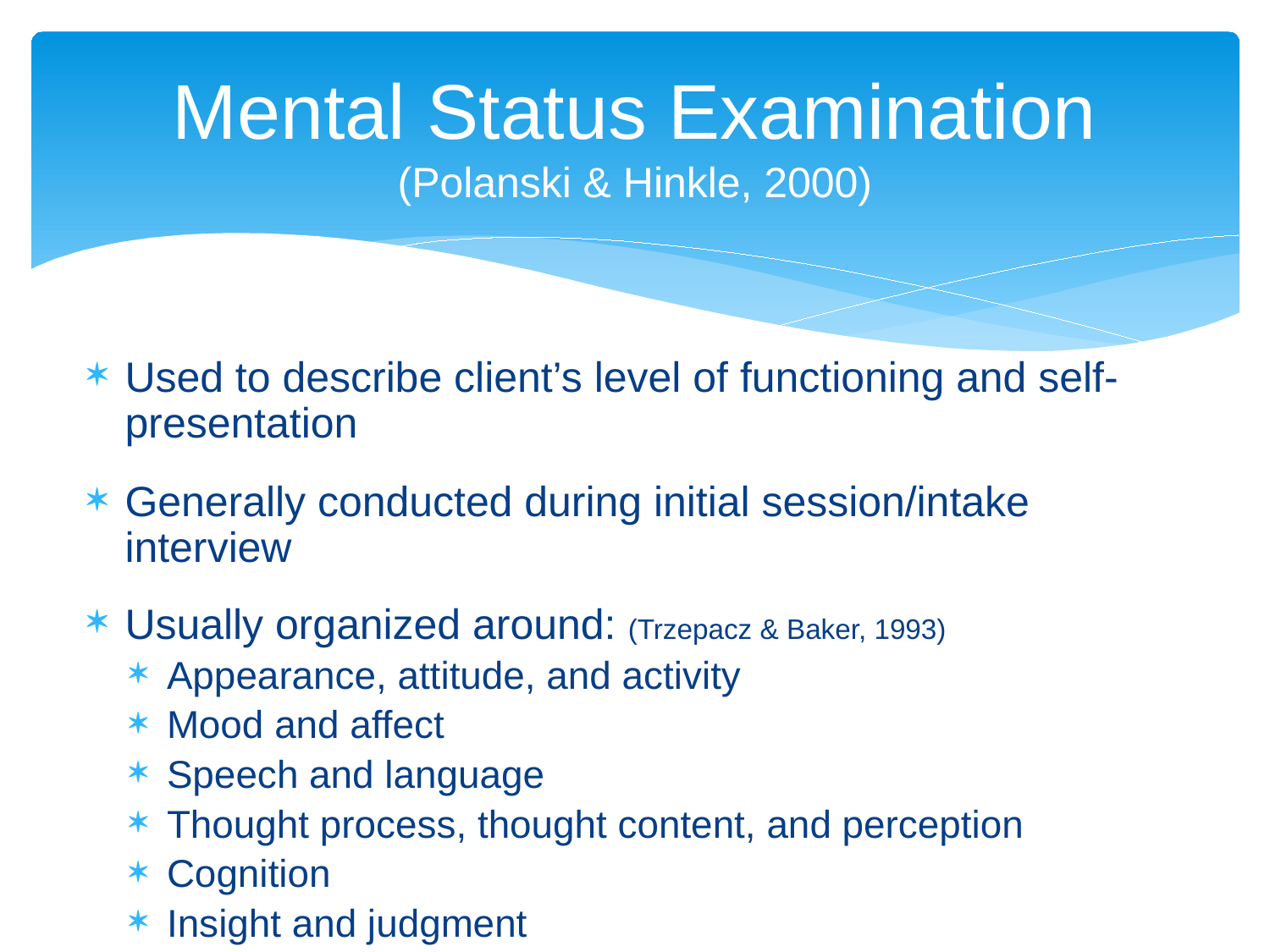

# Mental Status Examination (Polanski & Hinkle, 2000)
Used to describe client’s level of functioning and self-presentation

Generally conducted during initial session/intake interview

Usually organized around: (Trzepacz & Baker, 1993)
Appearance, attitude, and activity
Mood and affect
Speech and language
Thought process, thought content, and perception
Cognition
Insight and judgment